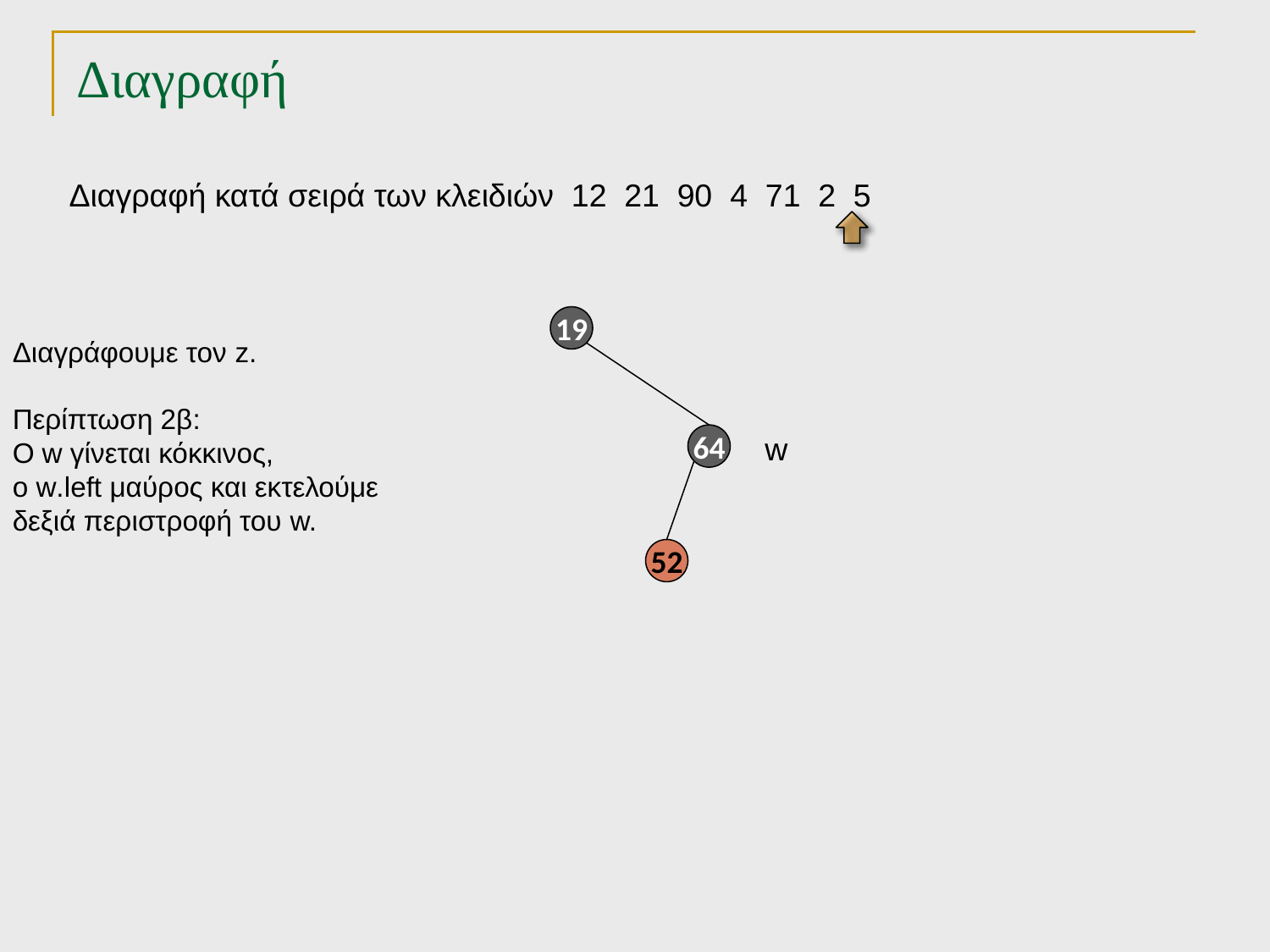

# Διαγραφή
Διαγραφή κατά σειρά των κλειδιών  12  21  90  4  71  2  5

19
Διαγράφουμε τον z.

Περίπτωση 2β:
Ο w γίνεται κόκκινος,
ο w.left μαύρος και εκτελούμε δεξιά περιστροφή του w.
w
64
52

TexPoint fonts used in EMF.
Read the TexPoint manual before you delete this box.: AAAAA